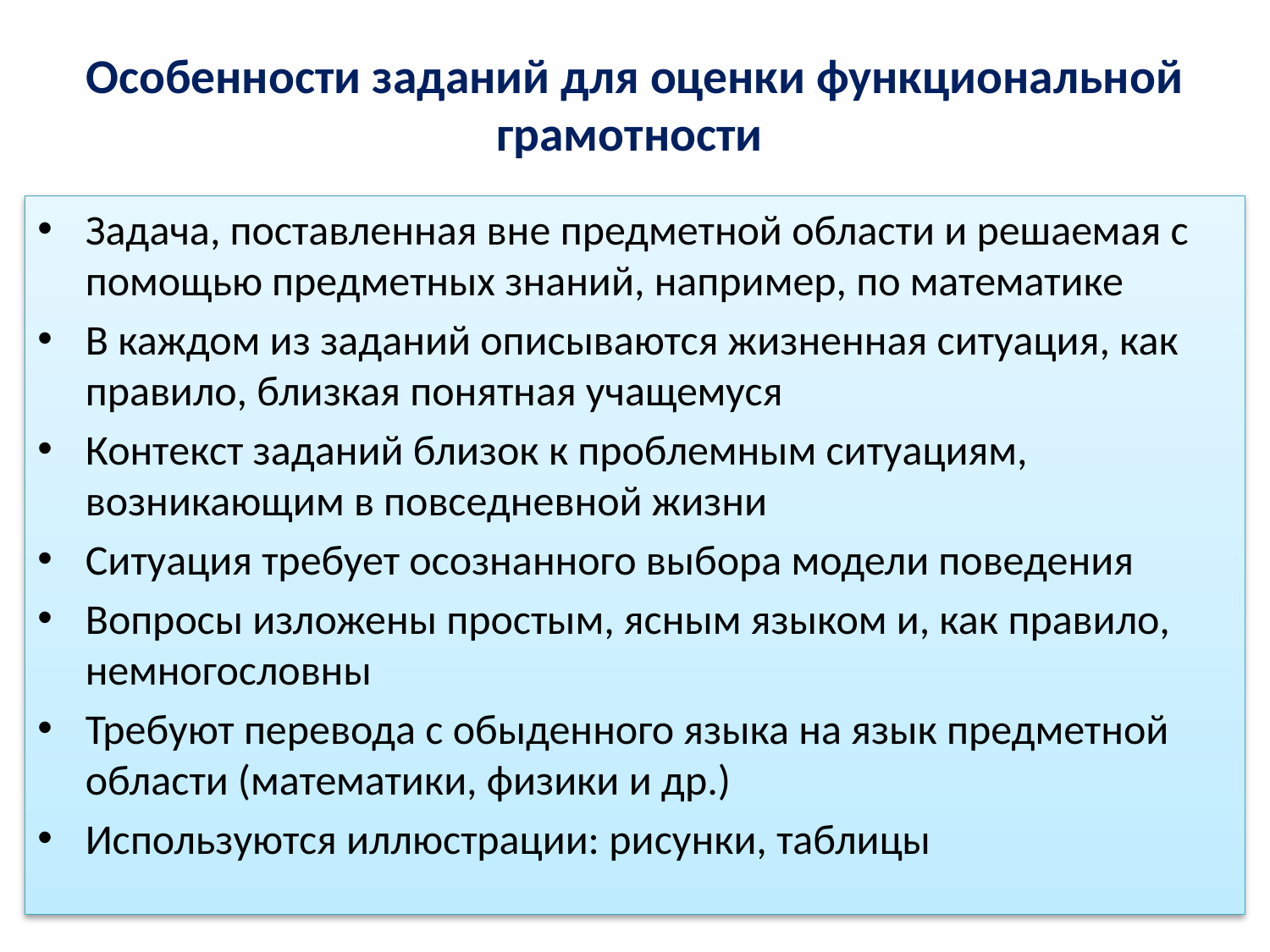

# Особенности заданий для оценки функциональной грамотности
Задача, поставленная вне предметной области и решаемая с помощью предметных знаний, например, по математике
В каждом из заданий описываются жизненная ситуация, как правило, близкая понятная учащемуся
Контекст заданий близок к проблемным ситуациям, возникающим в повседневной жизни
Ситуация требует осознанного выбора модели поведения
Вопросы изложены простым, ясным языком и, как правило, немногословны
Требуют перевода с обыденного языка на язык предметной области (математики, физики и др.)
Используются иллюстрации: рисунки, таблицы